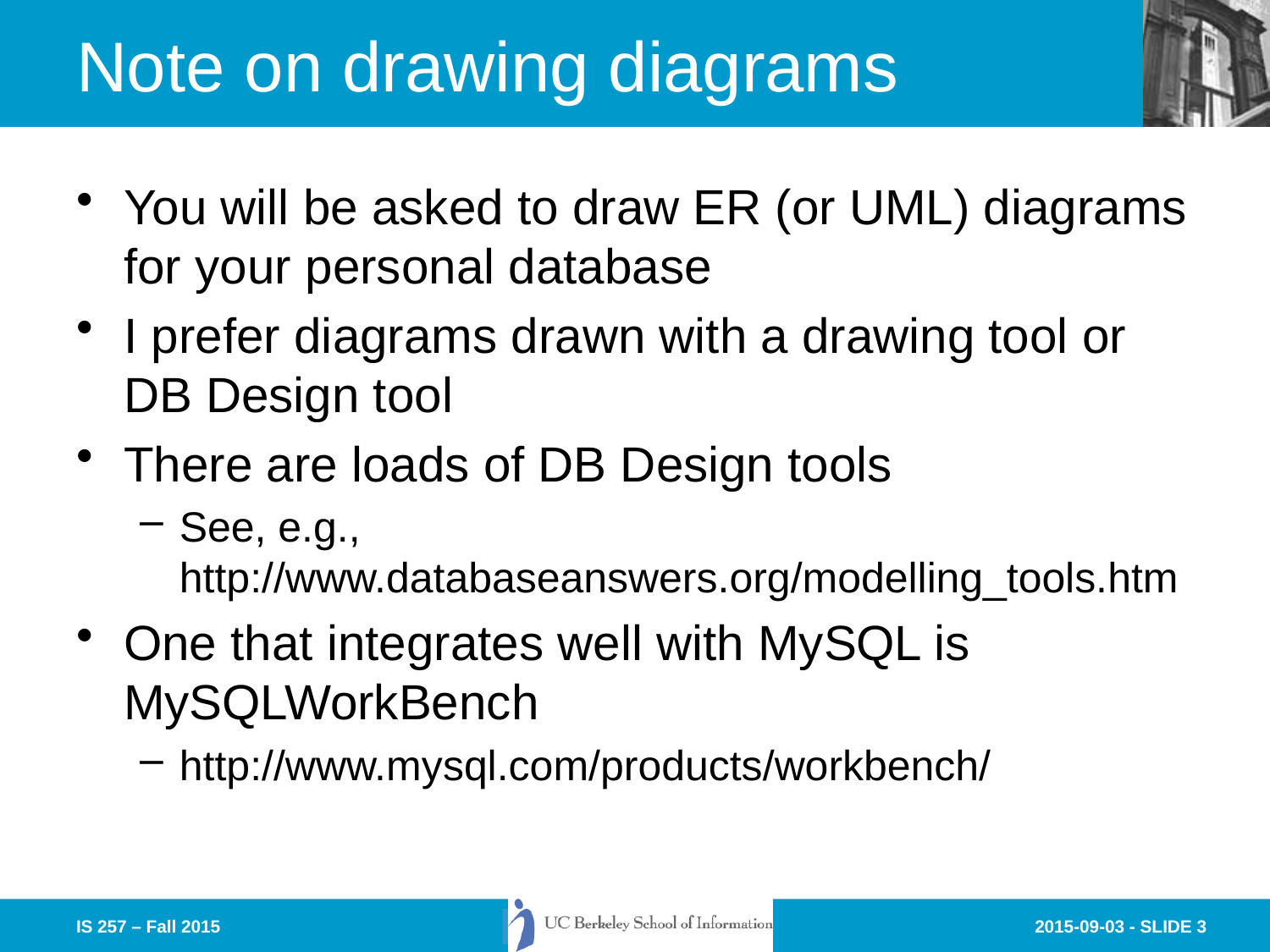

# Note on drawing diagrams
You will be asked to draw ER (or UML) diagrams for your personal database
I prefer diagrams drawn with a drawing tool or DB Design tool
There are loads of DB Design tools
See, e.g., http://www.databaseanswers.org/modelling_tools.htm
One that integrates well with MySQL is MySQLWorkBench
http://www.mysql.com/products/workbench/
IS 257 – Fall 2015